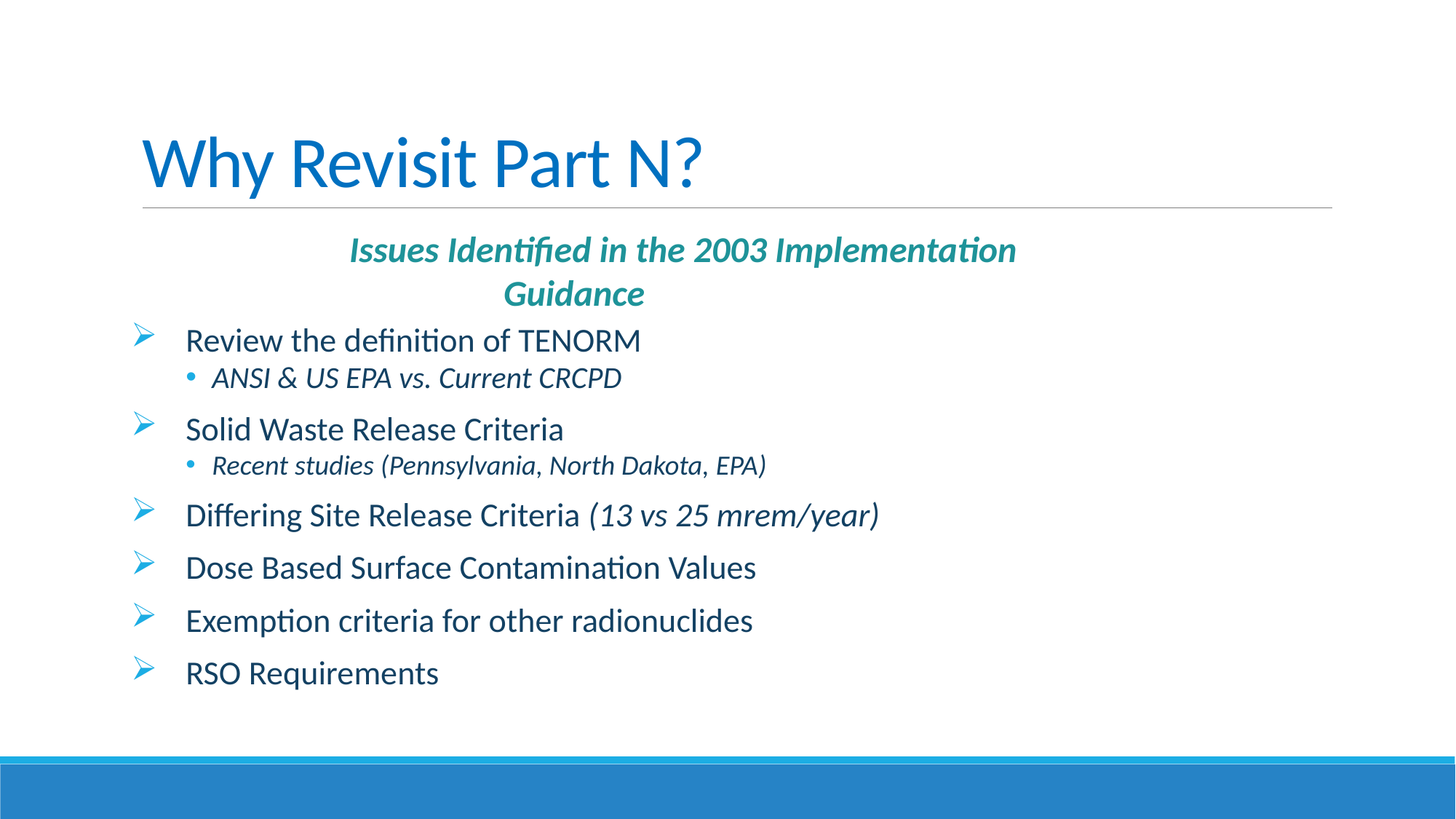

# Why Revisit Part N?
		Issues Identified in the 2003 Implementation Guidance

Review the definition of TENORM
ANSI & US EPA vs. Current CRCPD
Solid Waste Release Criteria
Recent studies (Pennsylvania, North Dakota, EPA)
Differing Site Release Criteria (13 vs 25 mrem/year)
Dose Based Surface Contamination Values
Exemption criteria for other radionuclides
RSO Requirements